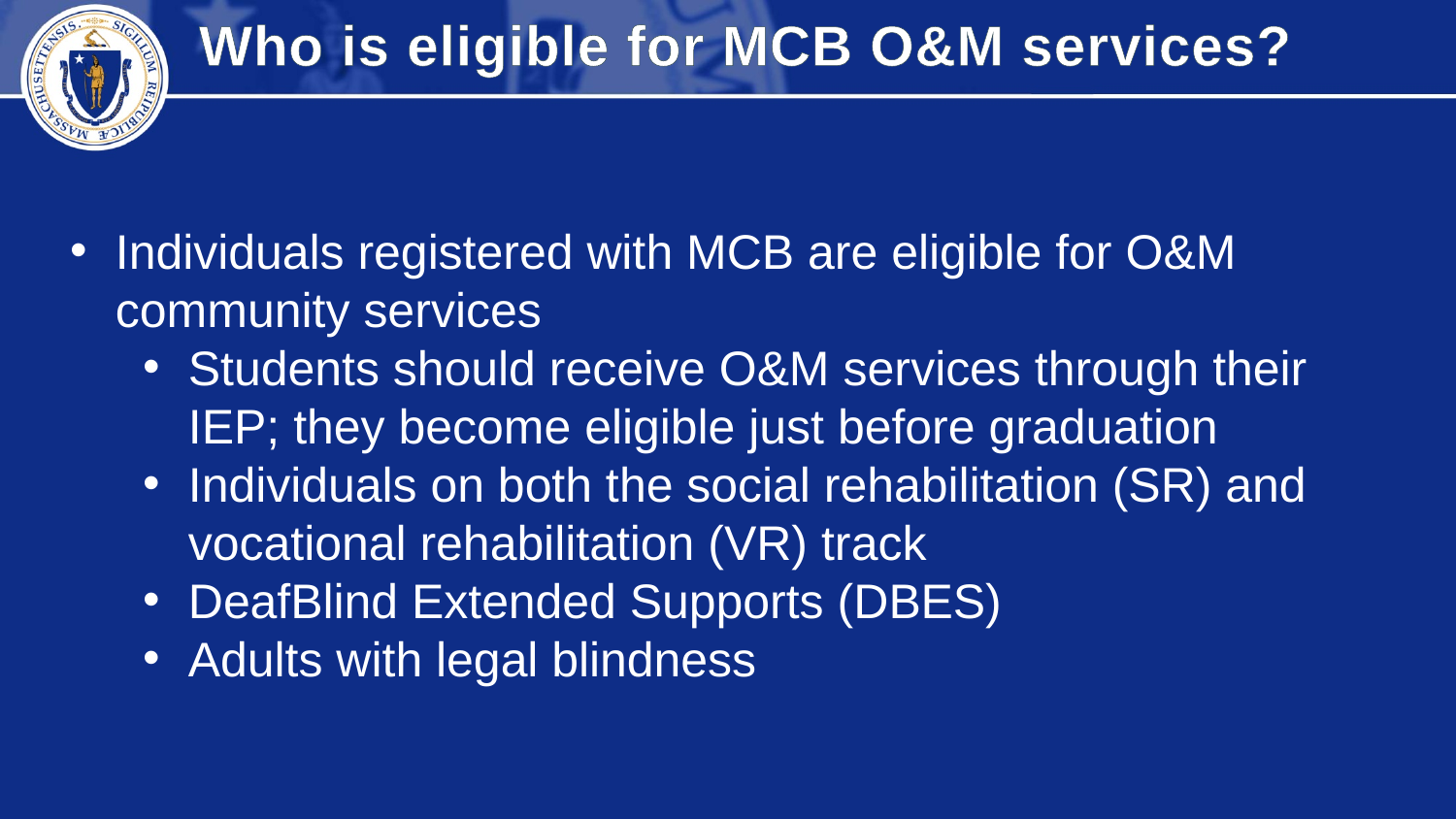

Who is eligible for MCB O&M services?
Individuals registered with MCB are eligible for O&M community services
Students should receive O&M services through their IEP; they become eligible just before graduation
Individuals on both the social rehabilitation (SR) and vocational rehabilitation (VR) track
DeafBlind Extended Supports (DBES)
Adults with legal blindness